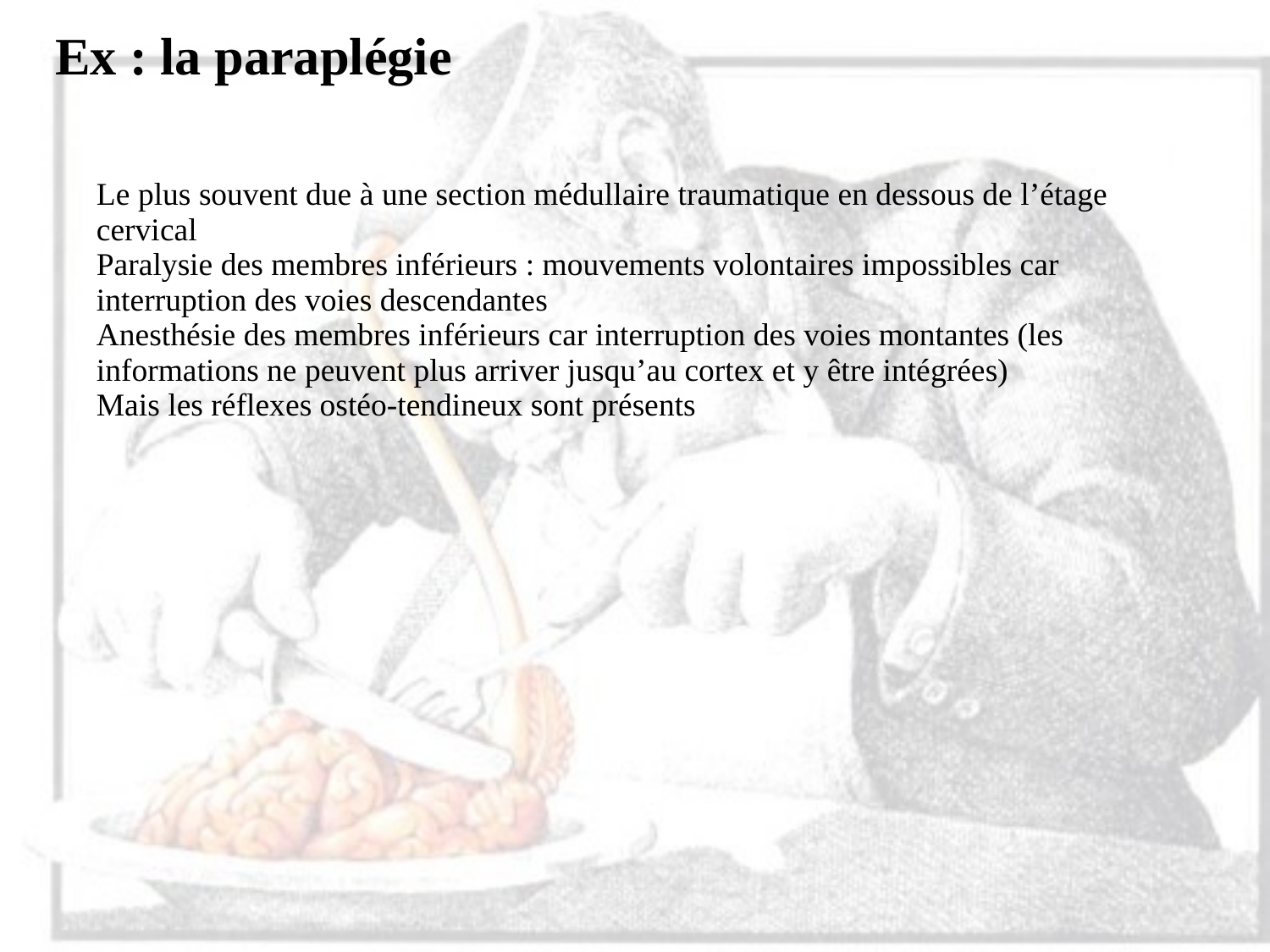

# Ex : la paraplégie
Le plus souvent due à une section médullaire traumatique en dessous de l’étage cervical
Paralysie des membres inférieurs : mouvements volontaires impossibles car interruption des voies descendantes
Anesthésie des membres inférieurs car interruption des voies montantes (les informations ne peuvent plus arriver jusqu’au cortex et y être intégrées)
Mais les réflexes ostéo-tendineux sont présents